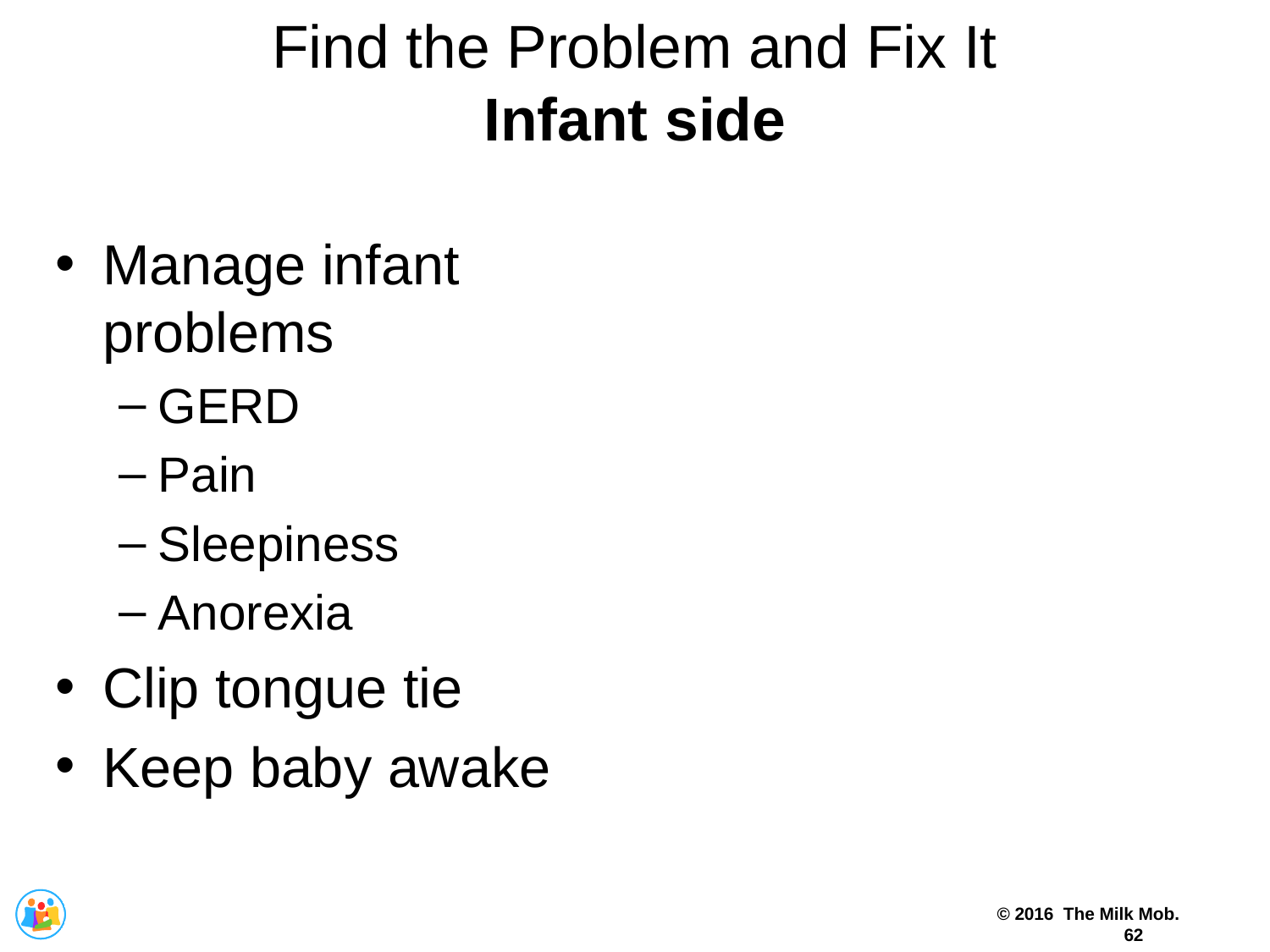

Find the Problem and Fix It
Infant side
Manage infant problems
GERD
Pain
Sleepiness
Anorexia
Clip tongue tie
Keep baby awake